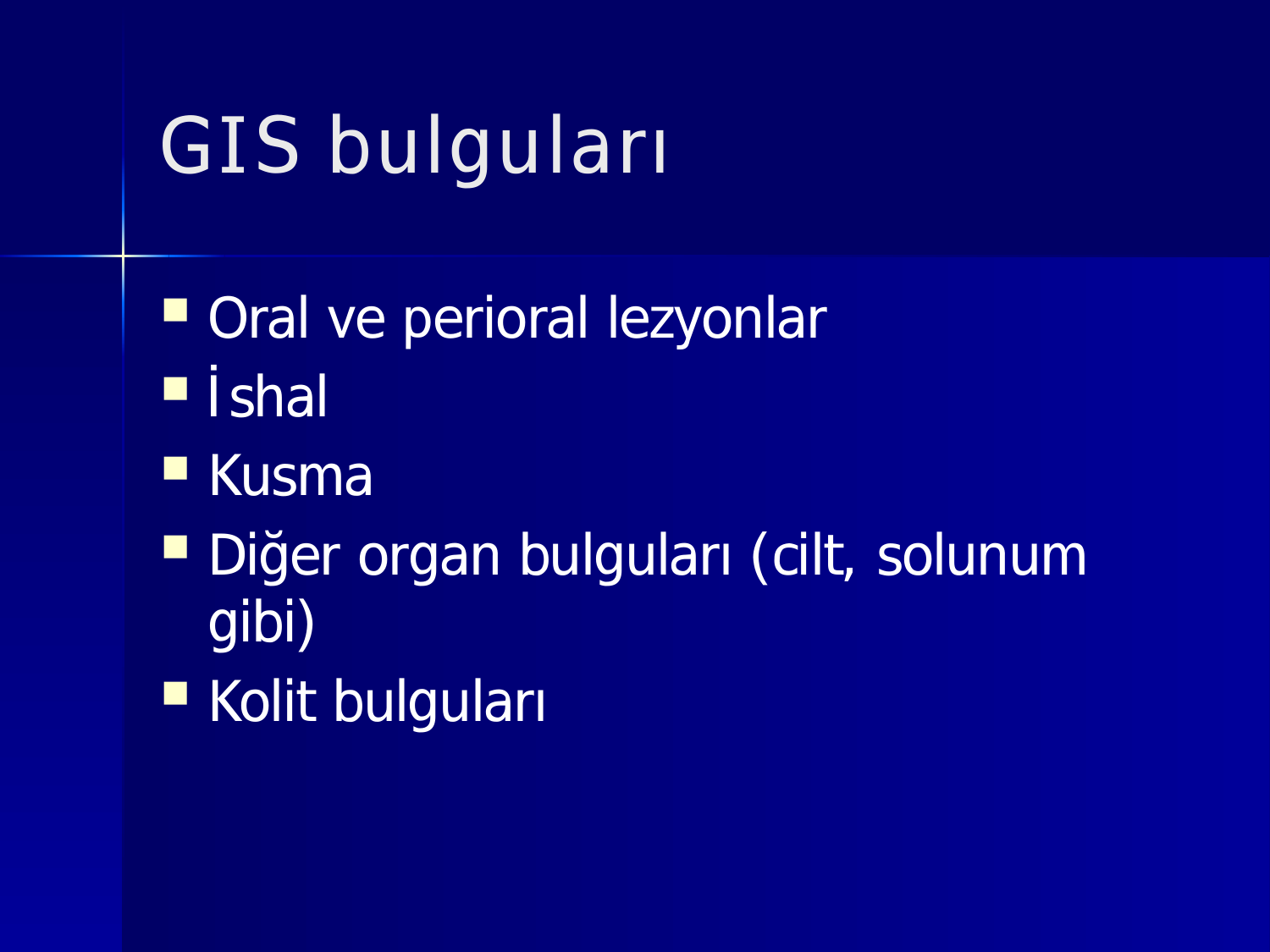

# GIS bulguları
Oral ve perioral lezyonlar
İshal
Kusma
Diğer organ bulguları (cilt, solunum gibi)
Kolit bulguları